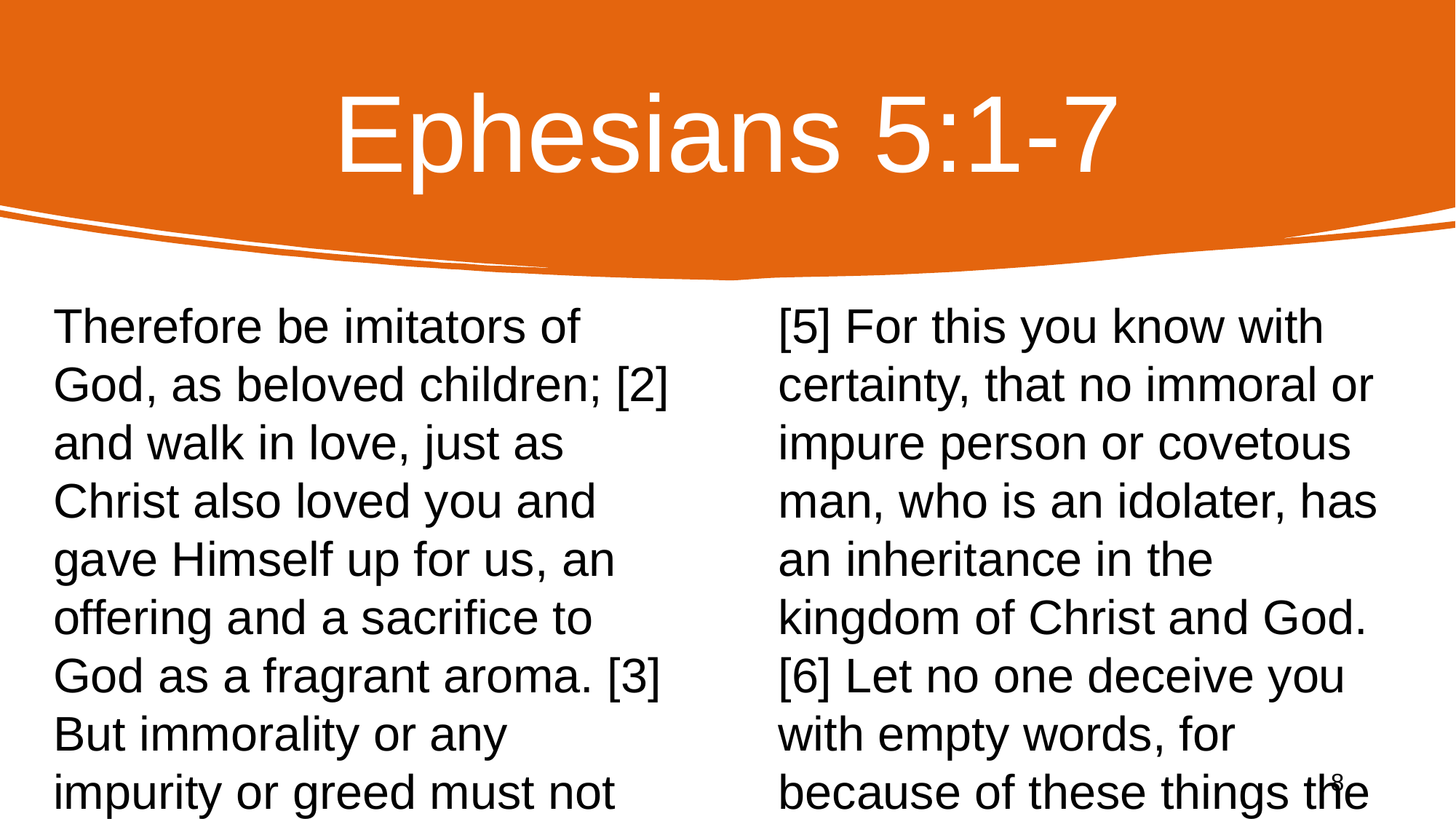

# Ephesians 5:1-7
Therefore be imitators of God, as beloved children; [2] and walk in love, just as Christ also loved you and gave Himself up for us, an offering and a sacrifice to God as a fragrant aroma. [3] But immorality or any impurity or greed must not even be named among you, as is proper among saints; [4] and there must be no filthiness and silly talk, or coarse jesting, which are not fitting, but rather giving of thanks.
[5] For this you know with certainty, that no immoral or impure person or covetous man, who is an idolater, has an inheritance in the kingdom of Christ and God. [6] Let no one deceive you with empty words, for because of these things the wrath of God comes upon the sons of disobedience. [7] Therefore do not be partakers with them;
8